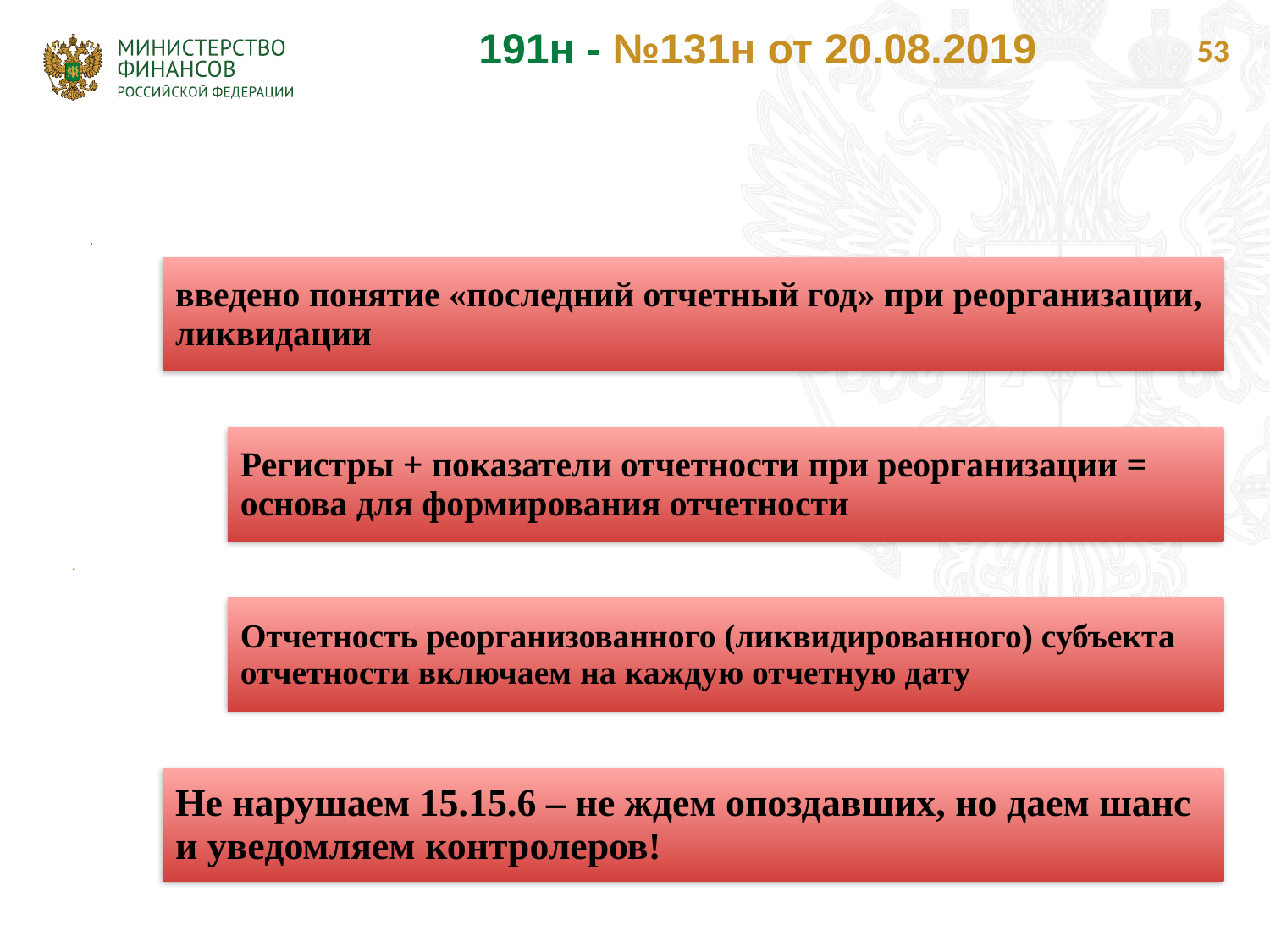

191н - №131н от 20.08.2019
53
введено понятие «последний отчетный год» при реорганизации, ликвидации
Регистры + показатели отчетности при реорганизации = основа для формирования отчетности
Не нарушаем 15.15.6 – не ждем опоздавших, но даем шанс и уведомляем контролеров!
Отчетность реорганизованного (ликвидированного) субъекта отчетности включаем на каждую отчетную дату